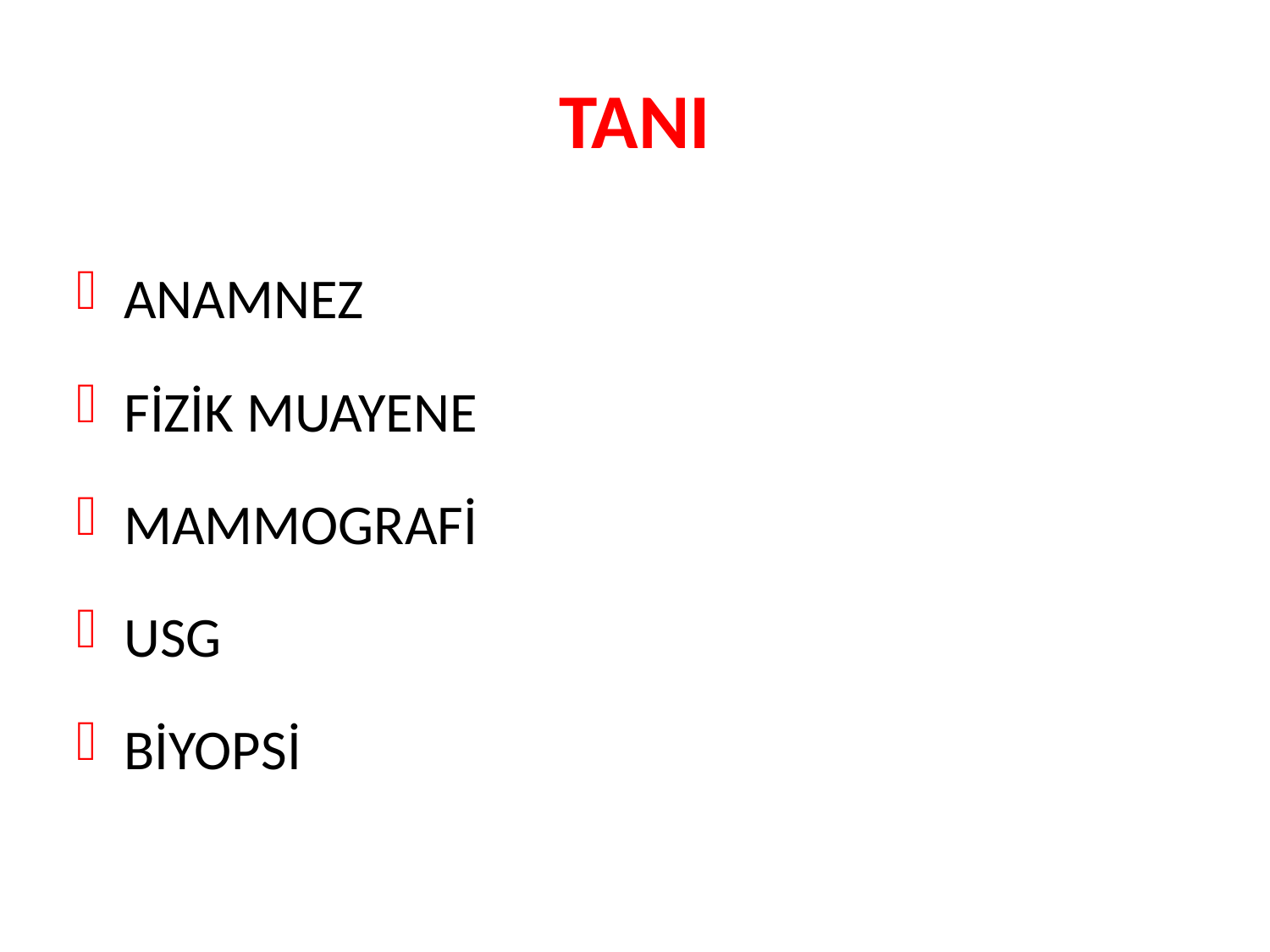

# TANI
ANAMNEZ
FİZİK MUAYENE
MAMMOGRAFİ
USG
BİYOPSİ